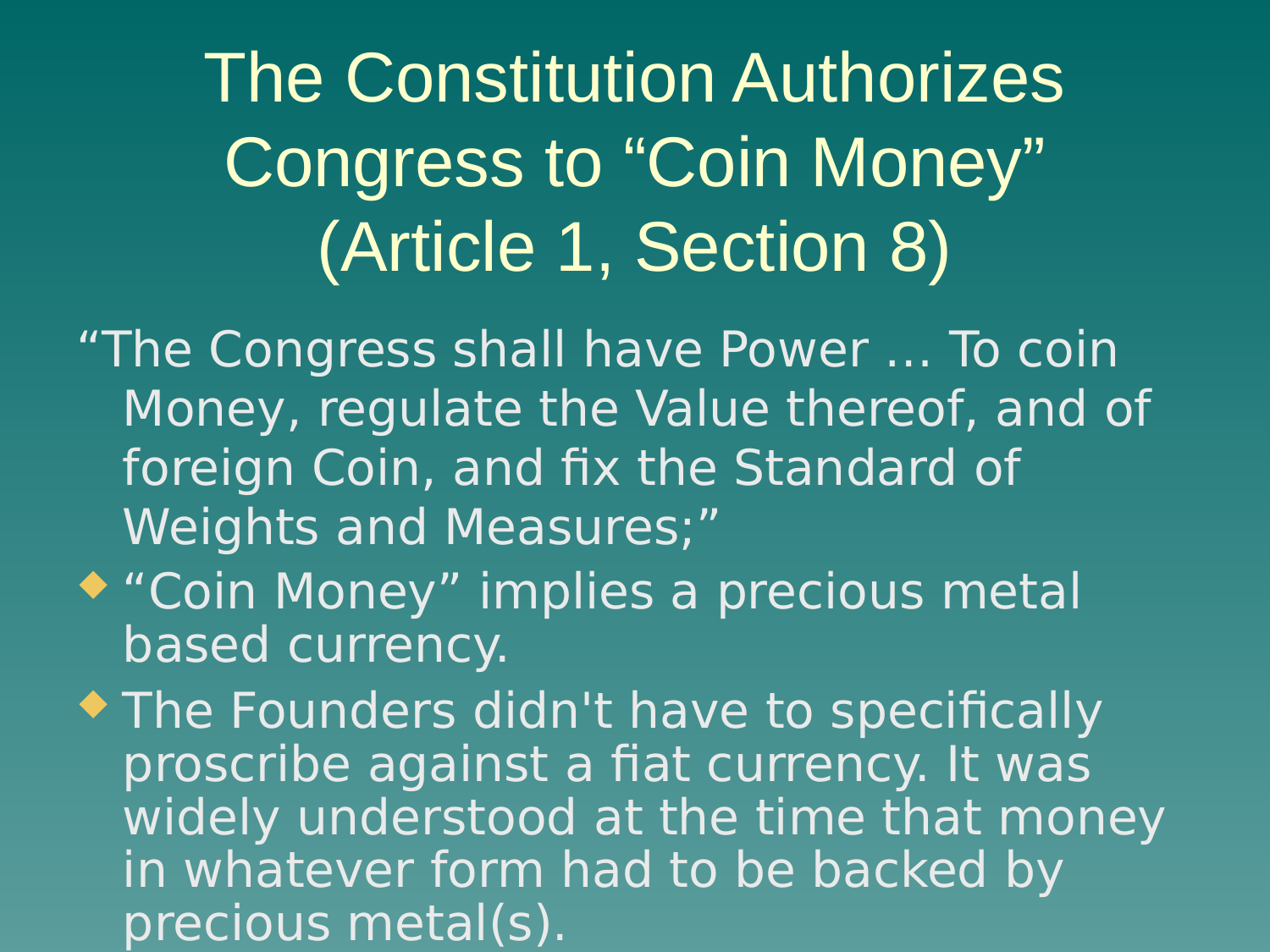

The Constitution Authorizes Congress to “Coin Money”
(Article 1, Section 8)
“The Congress shall have Power … To coin Money, regulate the Value thereof, and of foreign Coin, and fix the Standard of Weights and Measures;”
“Coin Money” implies a precious metal based currency.
The Founders didn't have to specifically proscribe against a fiat currency. It was widely understood at the time that money in whatever form had to be backed by precious metal(s).